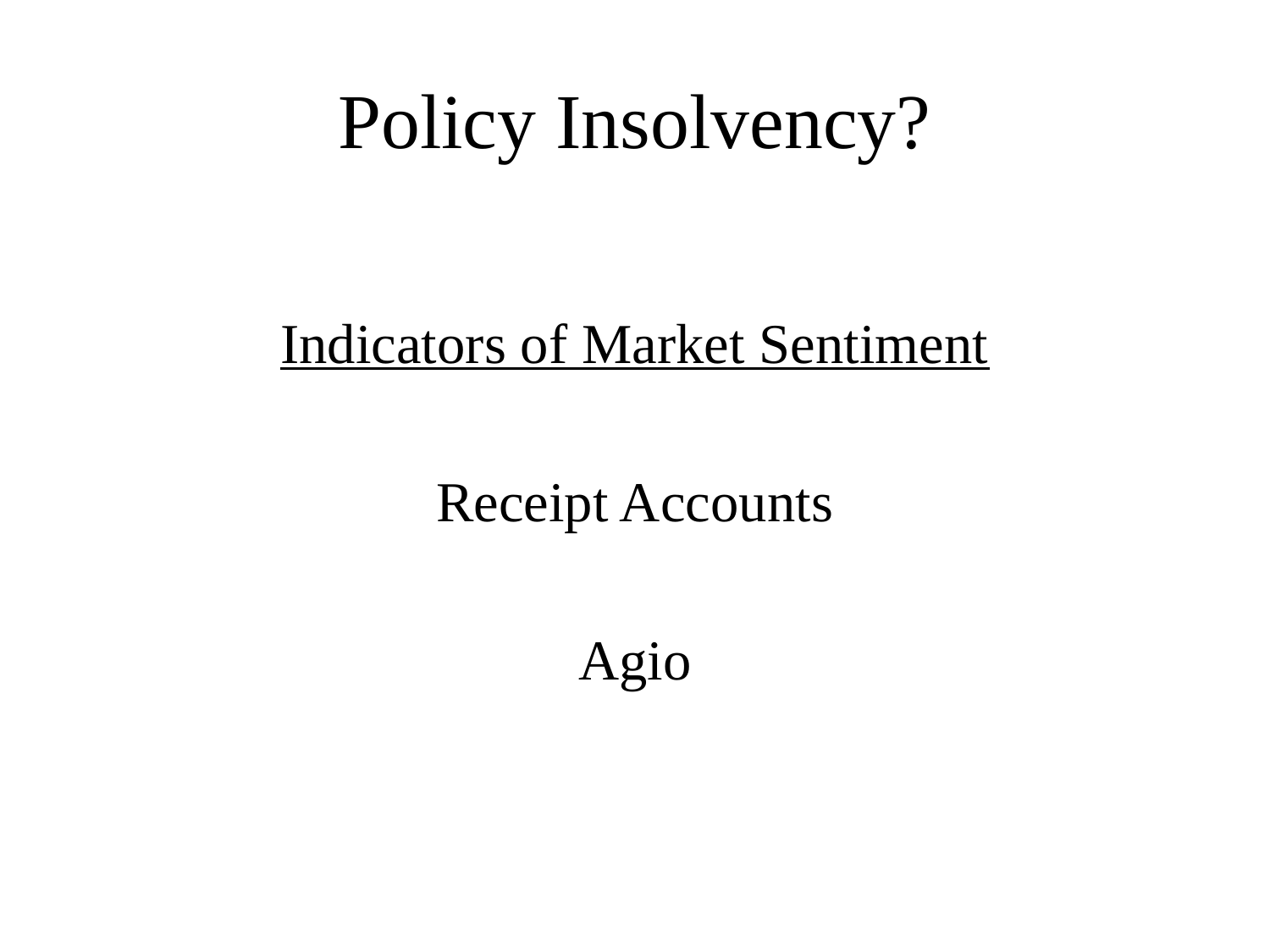

# Policy Insolvency?

Indicators of Market Sentiment

Receipt Accounts

Agio